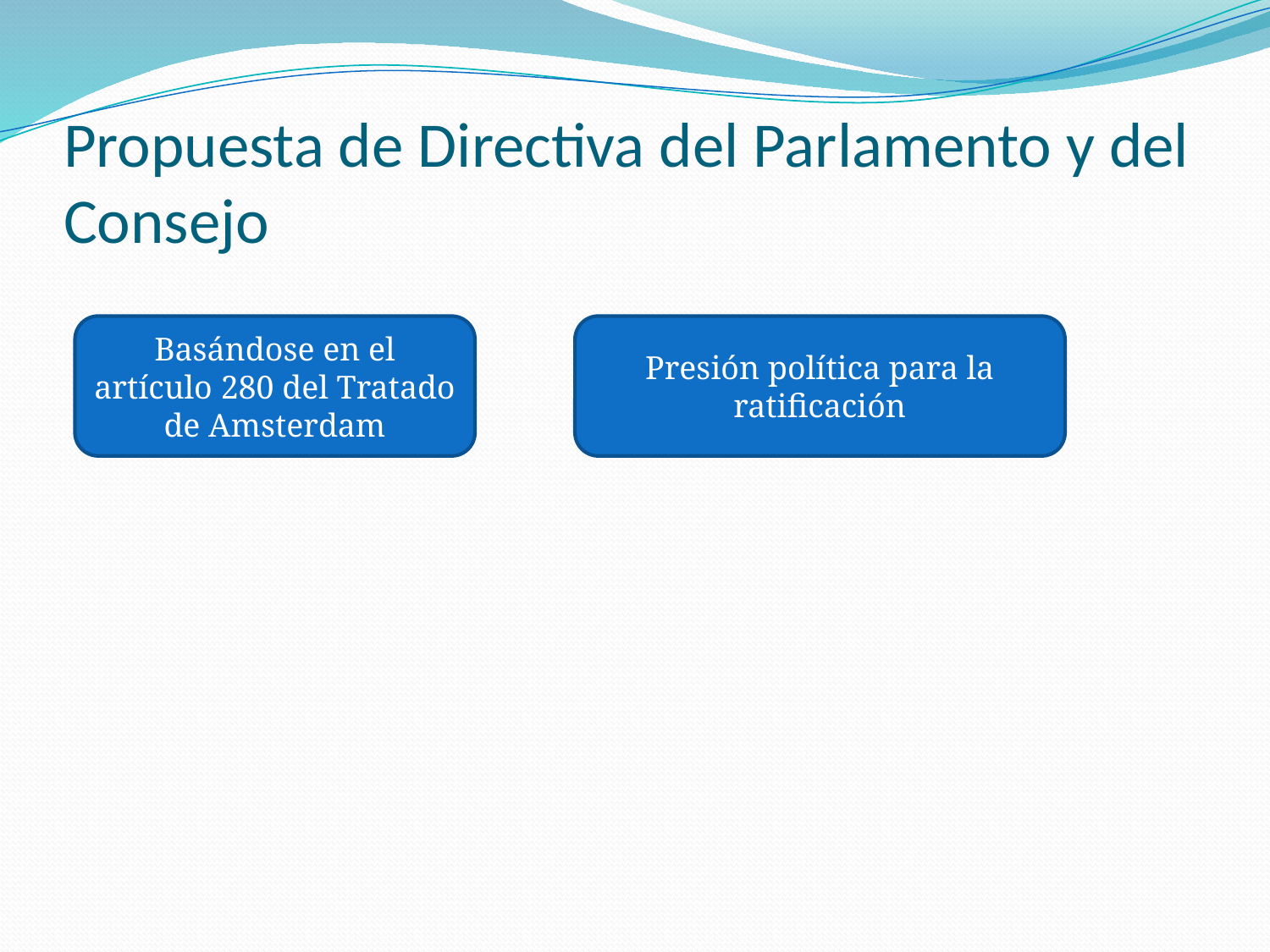

# Propuesta de Directiva del Parlamento y del Consejo
Basándose en el artículo 280 del Tratado de Amsterdam
Presión política para la ratificación